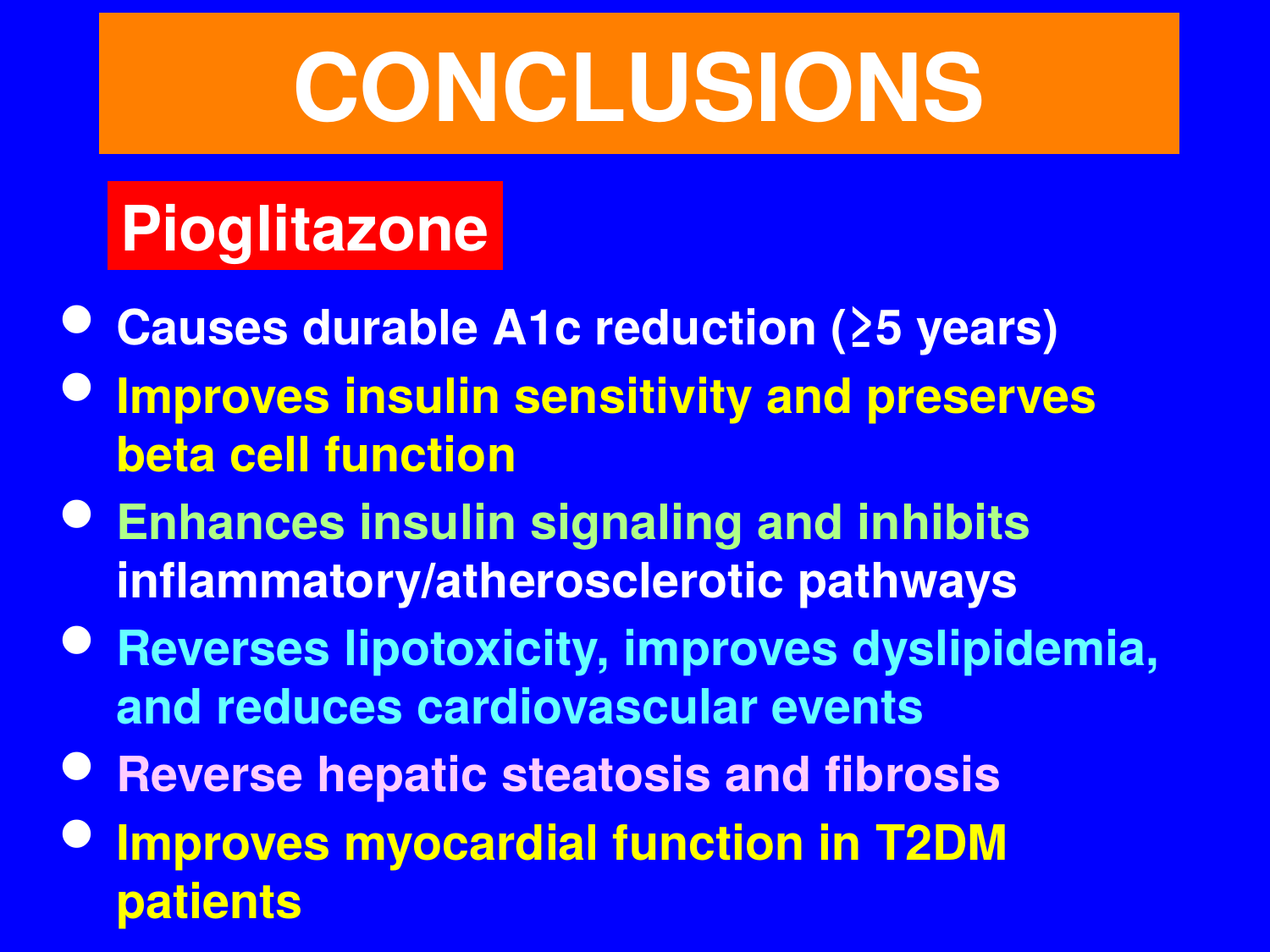

# CONCLUSIONS
Pioglitazone
Causes durable A1c reduction (≥5 years)
Improves insulin sensitivity and preserves beta cell function
Enhances insulin signaling and inhibits inflammatory/atherosclerotic pathways
Reverses lipotoxicity, improves dyslipidemia, and reduces cardiovascular events
Reverse hepatic steatosis and fibrosis
Improves myocardial function in T2DM patients